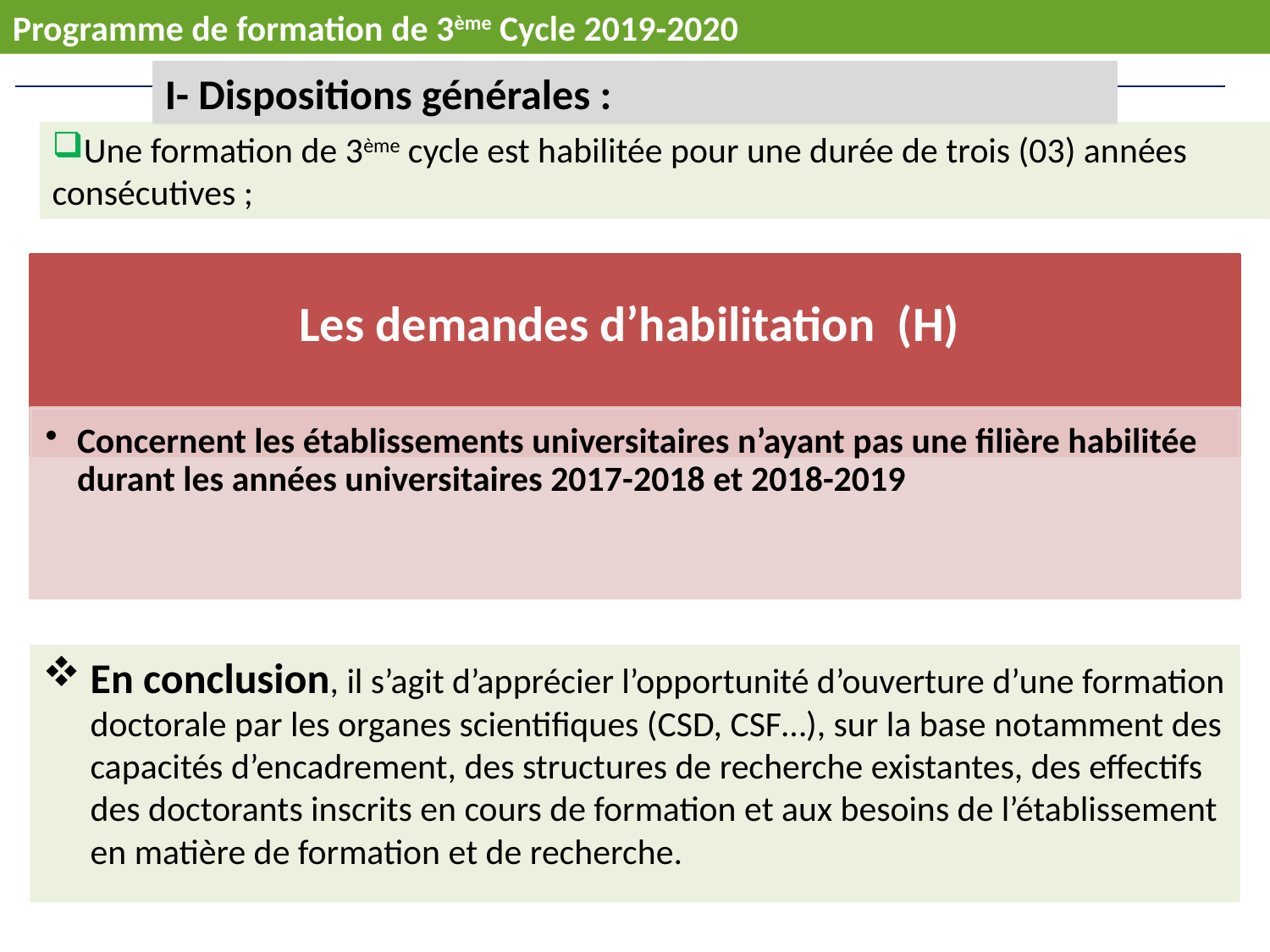

Programme de formation de 3ème Cycle 2019-2020
I- Dispositions générales :
Une formation de 3ème cycle est habilitée pour une durée de trois (03) années consécutives ;
Les demandes d’habilitation  (H)
Concernent les établissements universitaires n’ayant pas une filière habilitée durant les années universitaires 2017-2018 et 2018-2019
En conclusion, il s’agit d’apprécier l’opportunité d’ouverture d’une formation doctorale par les organes scientifiques (CSD, CSF…), sur la base notamment des capacités d’encadrement, des structures de recherche existantes, des effectifs des doctorants inscrits en cours de formation et aux besoins de l’établissement en matière de formation et de recherche.

8